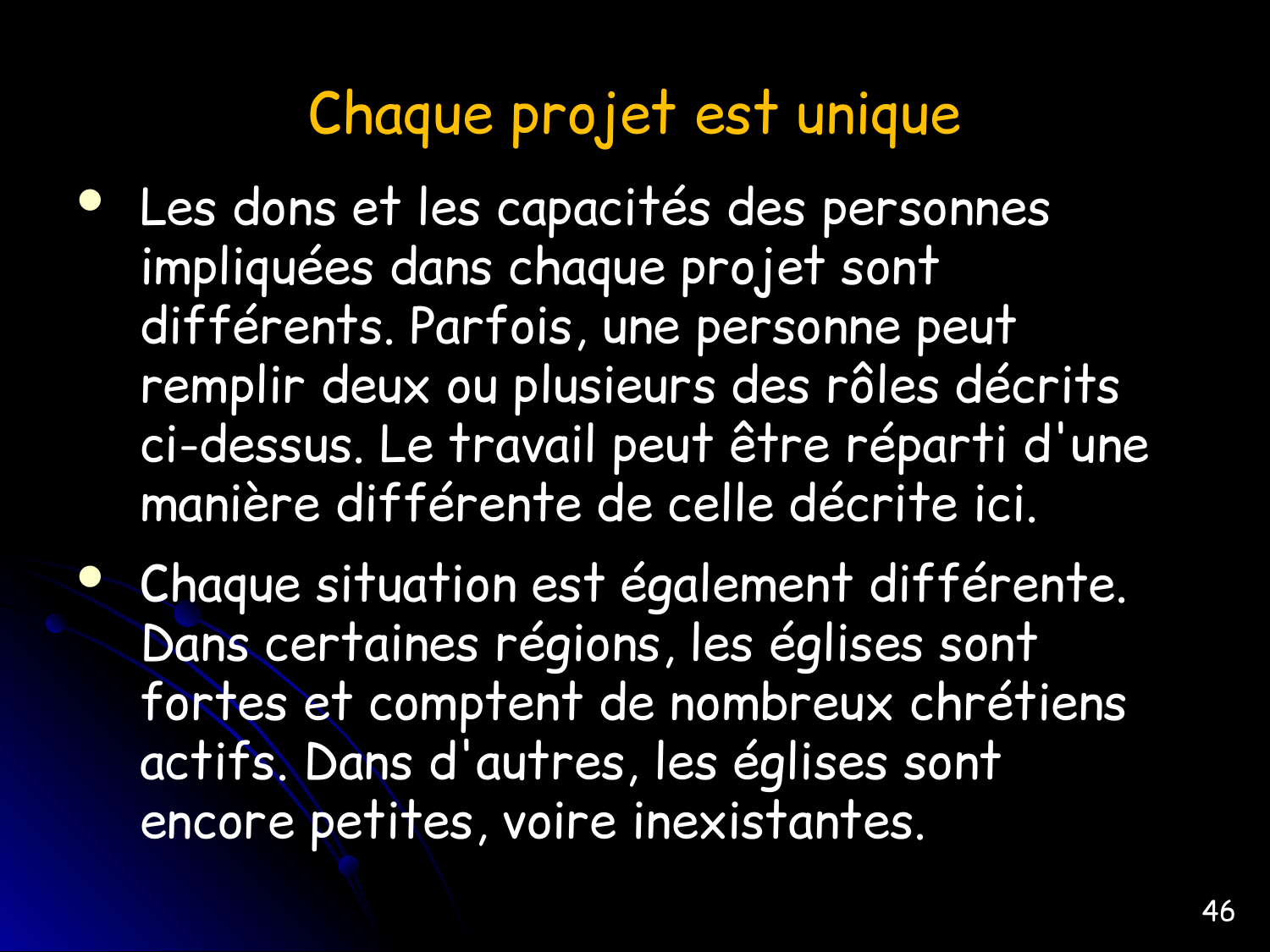

# Chaque projet est unique
Les dons et les capacités des personnes impliquées dans chaque projet sont différents. Parfois, une personne peut remplir deux ou plusieurs des rôles décrits ci-dessus. Le travail peut être réparti d'une manière différente de celle décrite ici.
Chaque situation est également différente. Dans certaines régions, les églises sont fortes et comptent de nombreux chrétiens actifs. Dans d'autres, les églises sont encore petites, voire inexistantes.
46